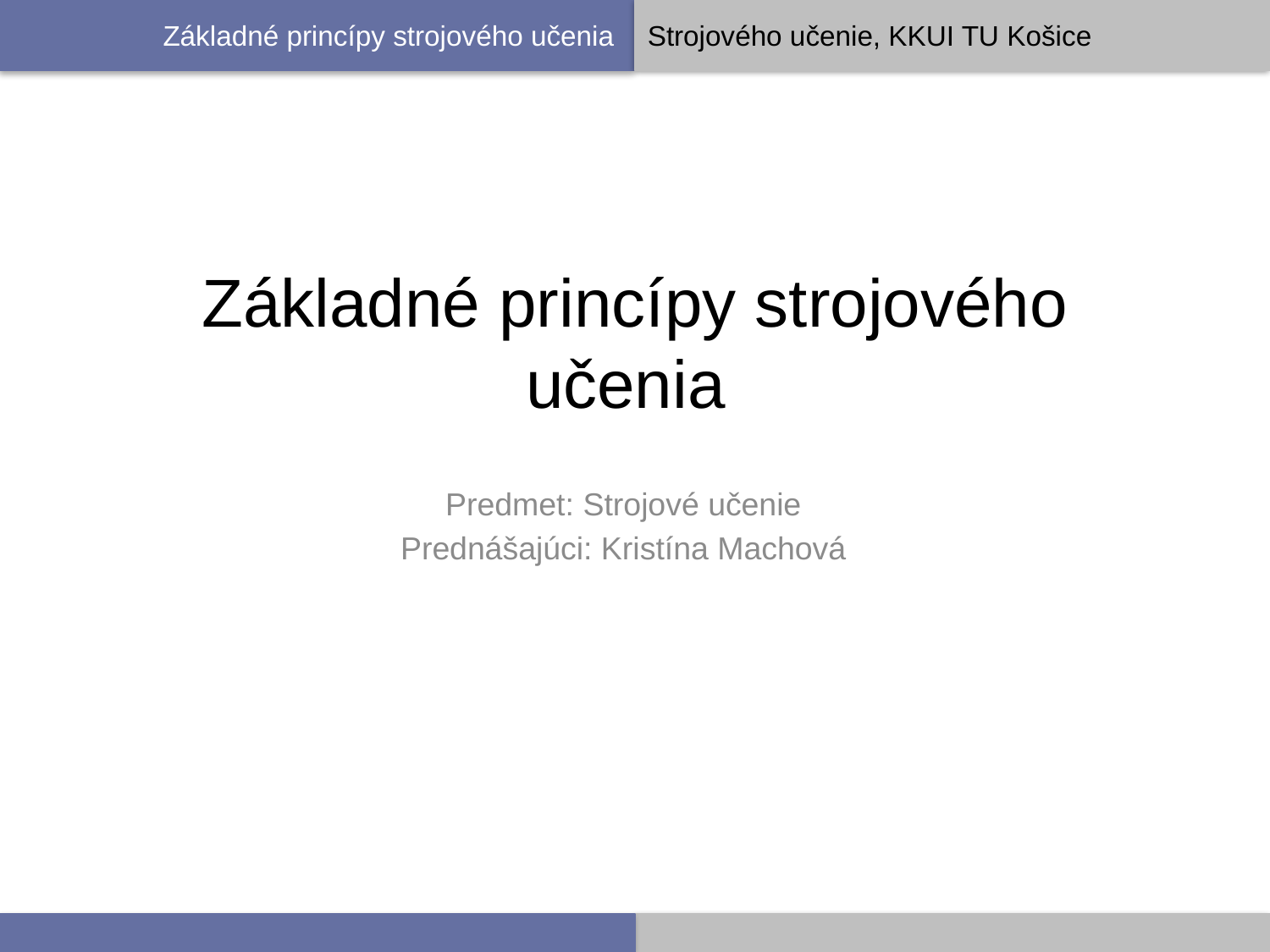

# Základné princípy strojového učenia
Predmet: Strojové učenie
Prednášajúci: Kristína Machová